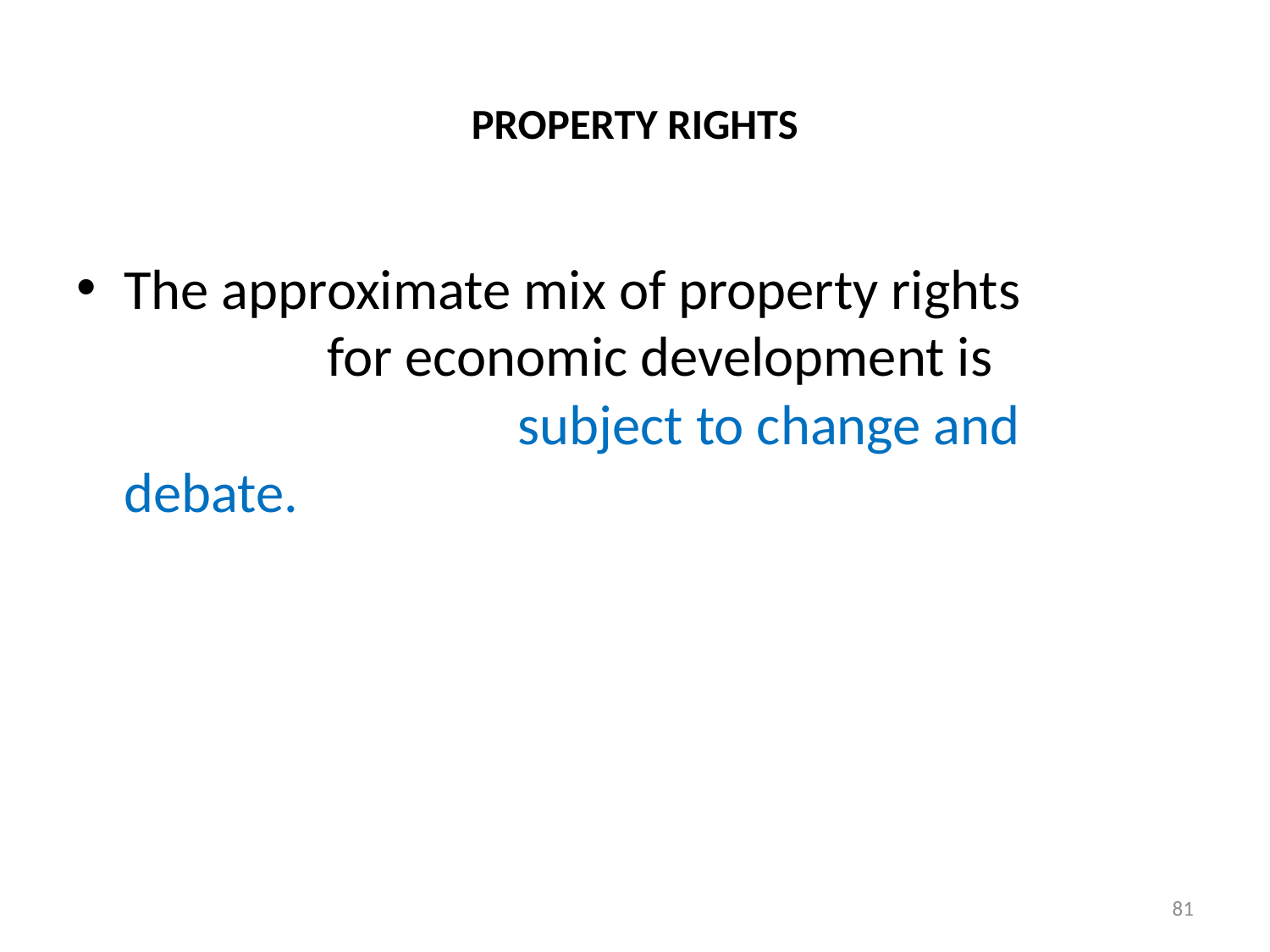

# PROPERTY RIGHTS
The approximate mix of property rights                              for economic development is                                               subject to change and debate.

81